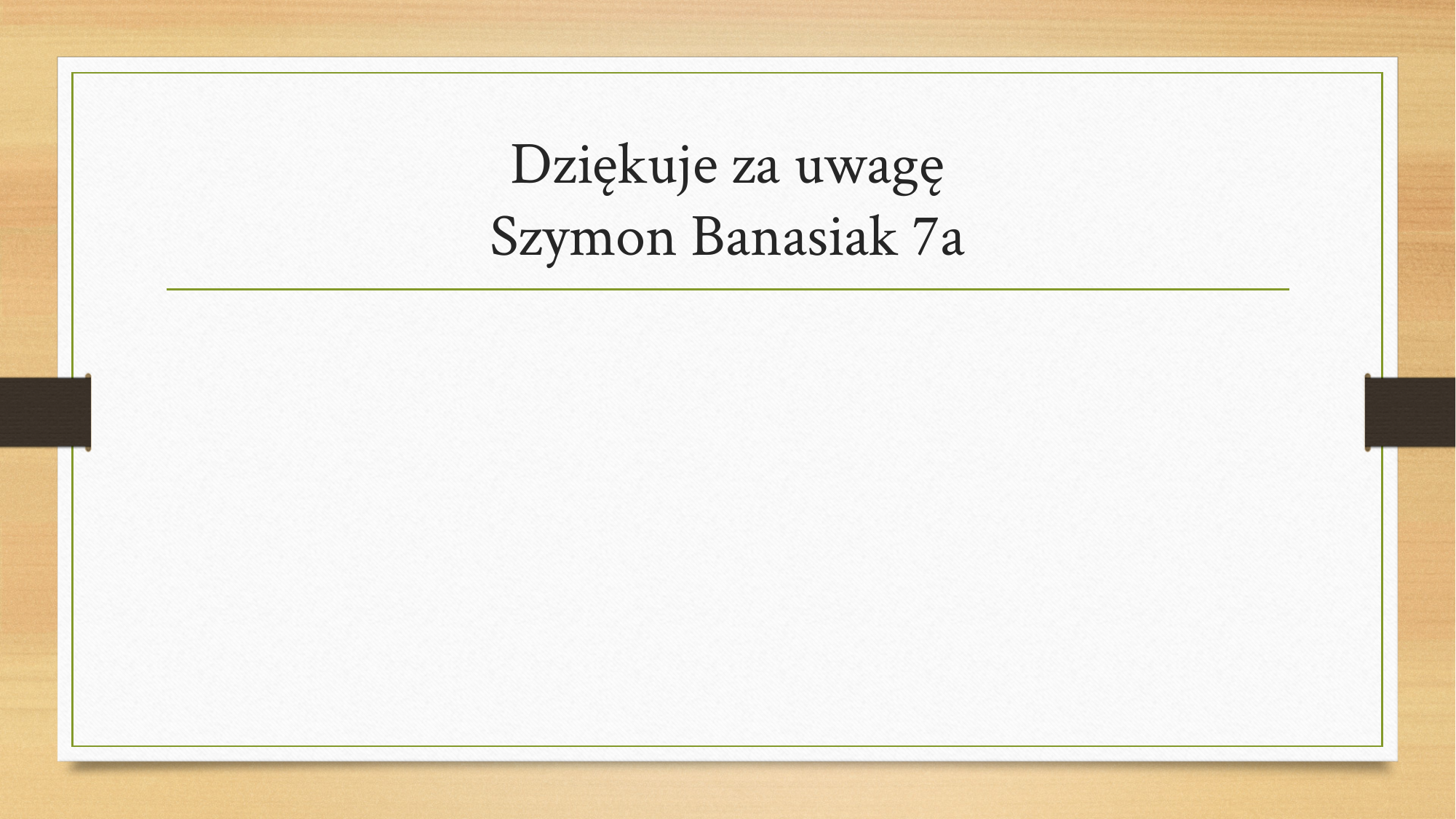

# Dziękuje za uwagę Szymon Banasiak 7a